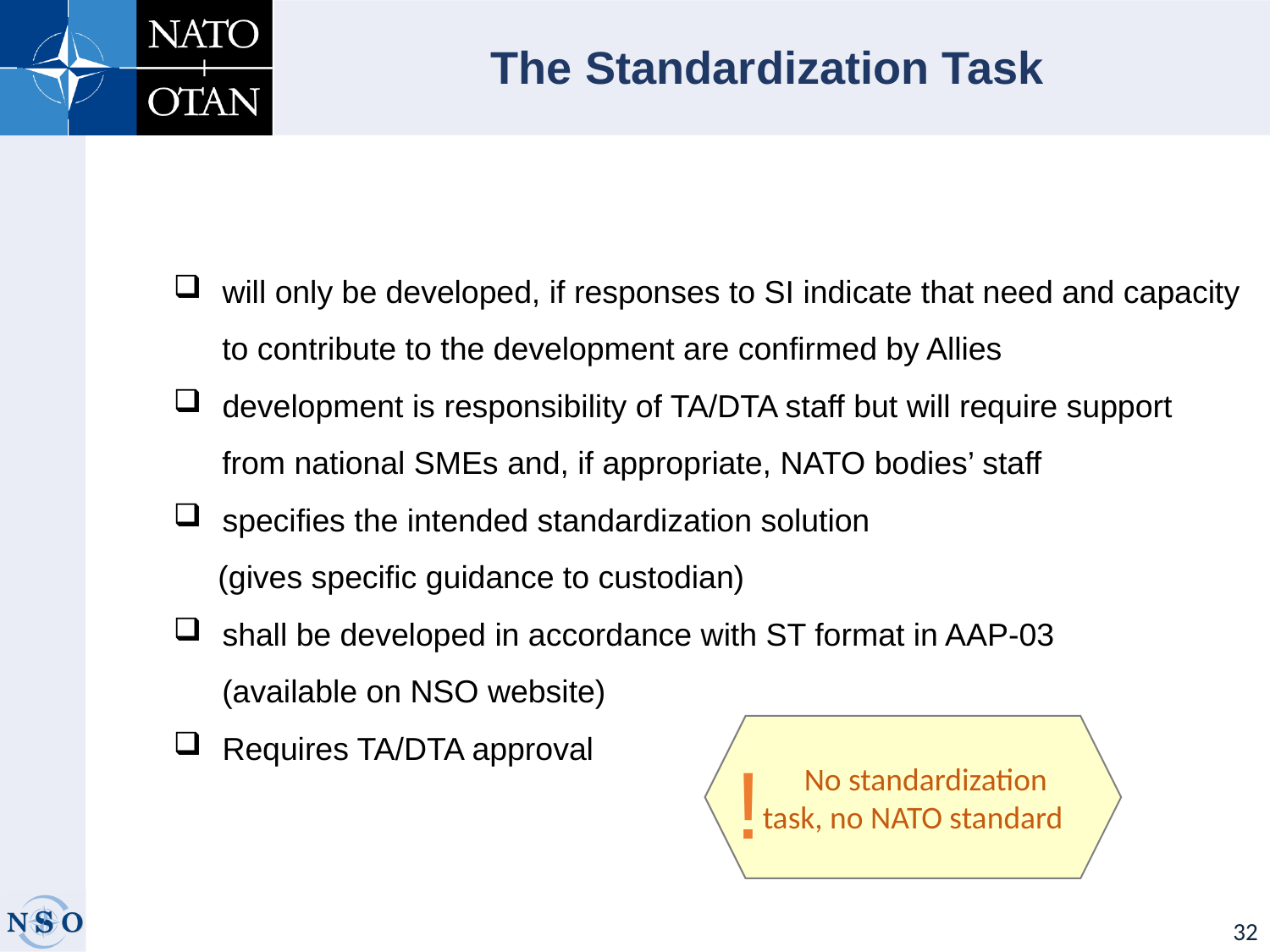

The Standardization Task
 will only be developed, if responses to SI indicate that need and capacity
 to contribute to the development are confirmed by Allies
 development is responsibility of TA/DTA staff but will require support
 from national SMEs and, if appropriate, NATO bodies’ staff
 specifies the intended standardization solution
     (gives specific guidance to custodian)
 shall be developed in accordance with ST format in AAP-03
 (available on NSO website)
 Requires TA/DTA approval
    No standardization task, no NATO standard
!
32